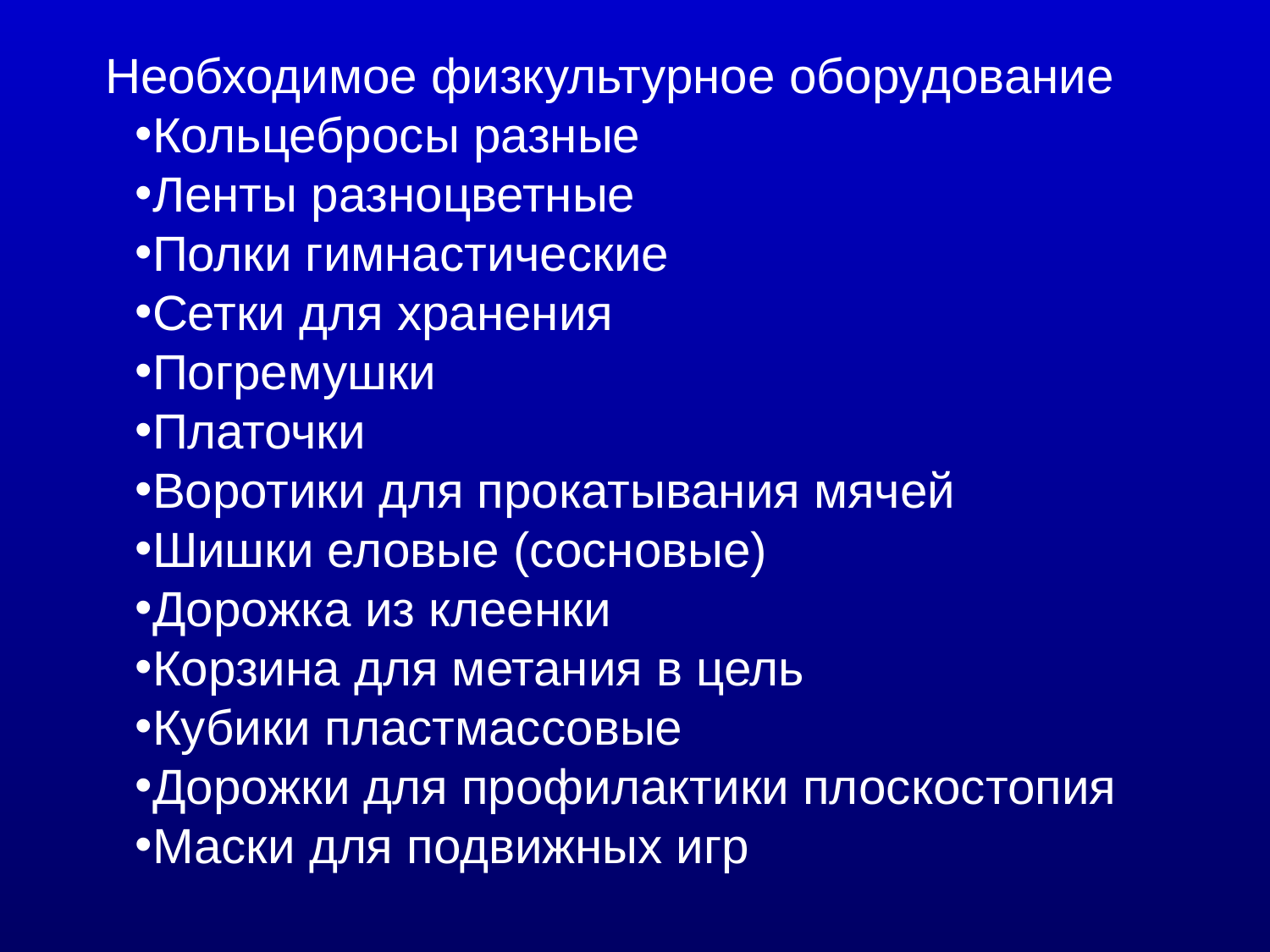

Необходимое физкультурное оборудование
Кольцебросы разные
Ленты разноцветные
Полки гимнастические
Сетки для хранения
Погремушки
Платочки
Воротики для прокатывания мячей
Шишки еловые (сосновые)
Дорожка из клеенки
Корзина для метания в цель
Кубики пластмассовые
Дорожки для профилактики плоскостопия
Маски для подвижных игр